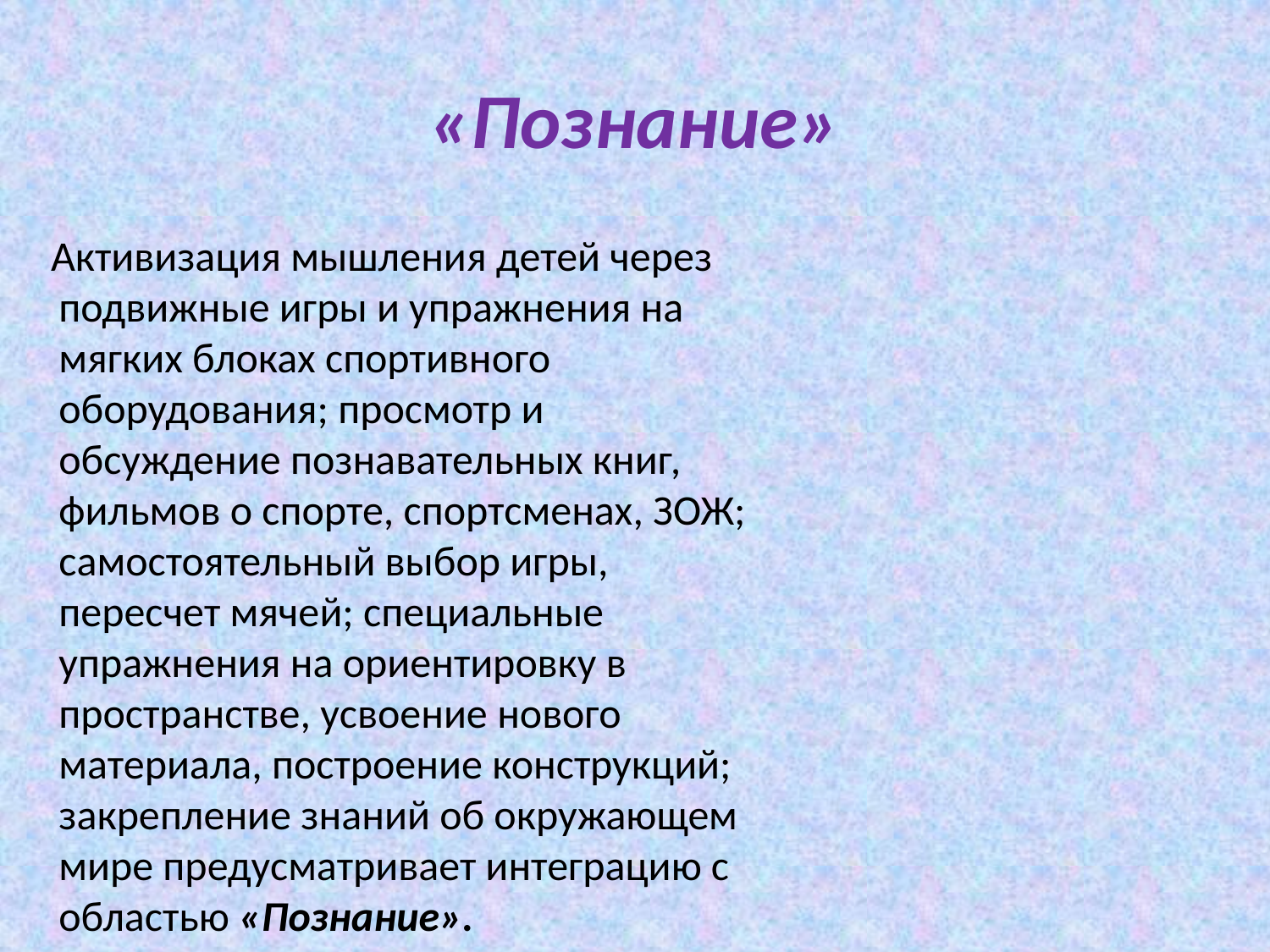

# «Познание»
    Активизация мышления детей через  подвижные игры и упражнения на мягких блоках спортивного оборудования; просмотр и обсуждение познавательных книг, фильмов о спорте, спортсменах, ЗОЖ; самостоятельный выбор игры, пересчет мячей; специальные упражнения на ориентировку в пространстве, усвоение нового материала, построение конструкций; закрепление знаний об окружающем мире предусматривает интеграцию с областью «Познание».